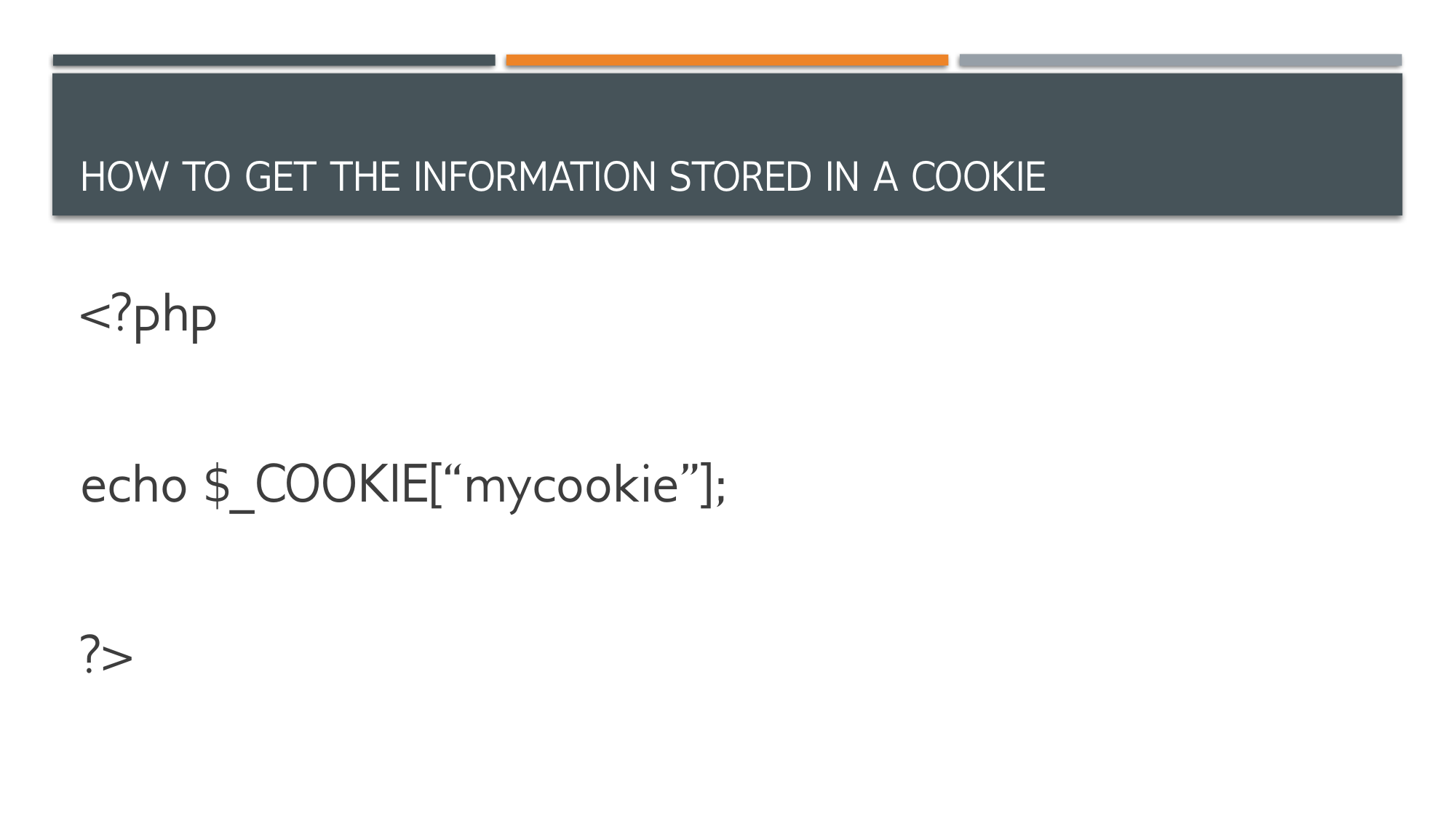

# HOW TO GET THE INFORMATION STORED IN A COOKIE
<?php

echo $_COOKIE[“mycookie”];

?>